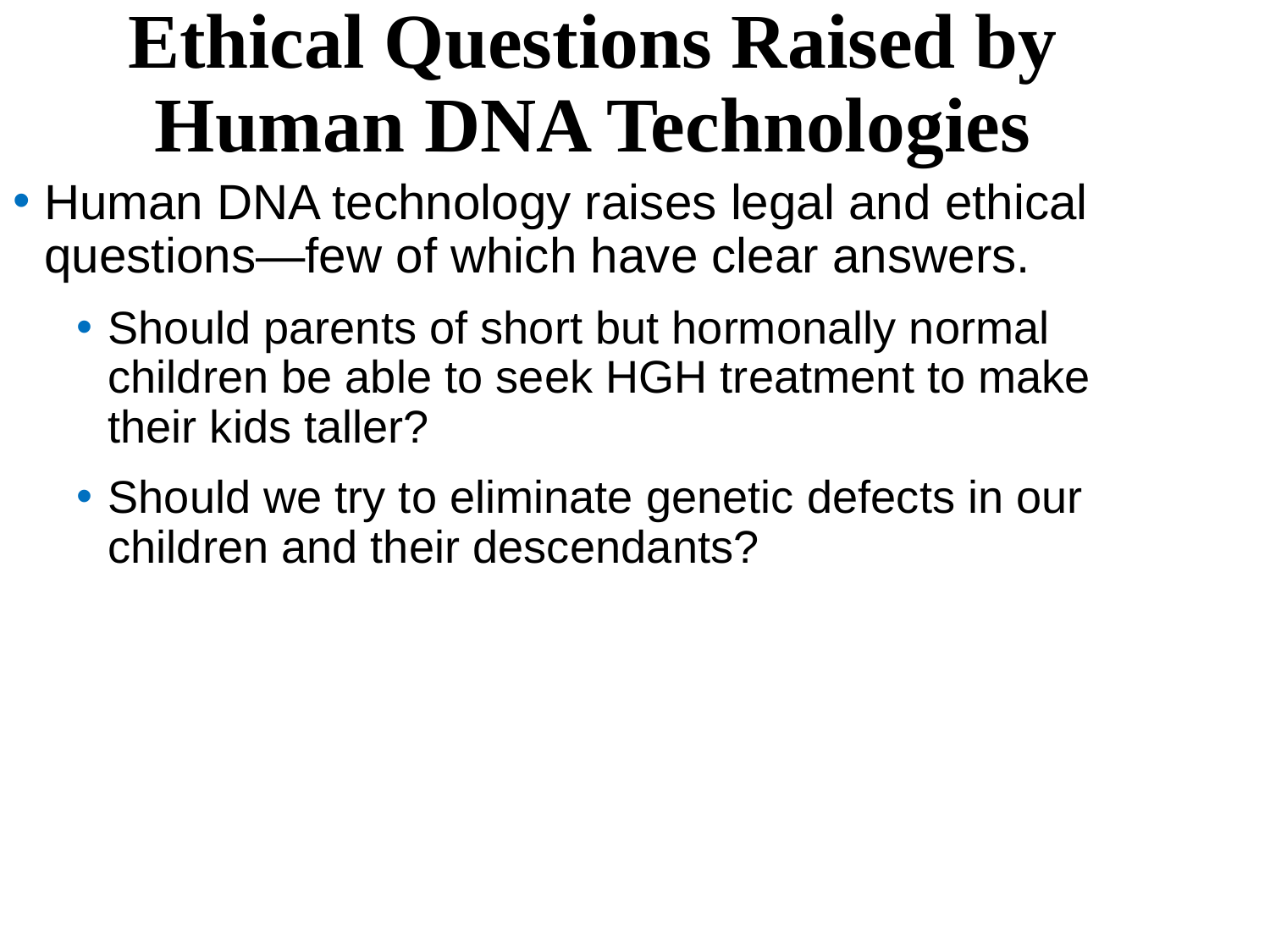

Ethical Questions Raised by Human DNA Technologies
Human DNA technology raises legal and ethical questions—few of which have clear answers.
Should parents of short but hormonally normal children be able to seek HGH treatment to make their kids taller?
Should we try to eliminate genetic defects in our children and their descendants?